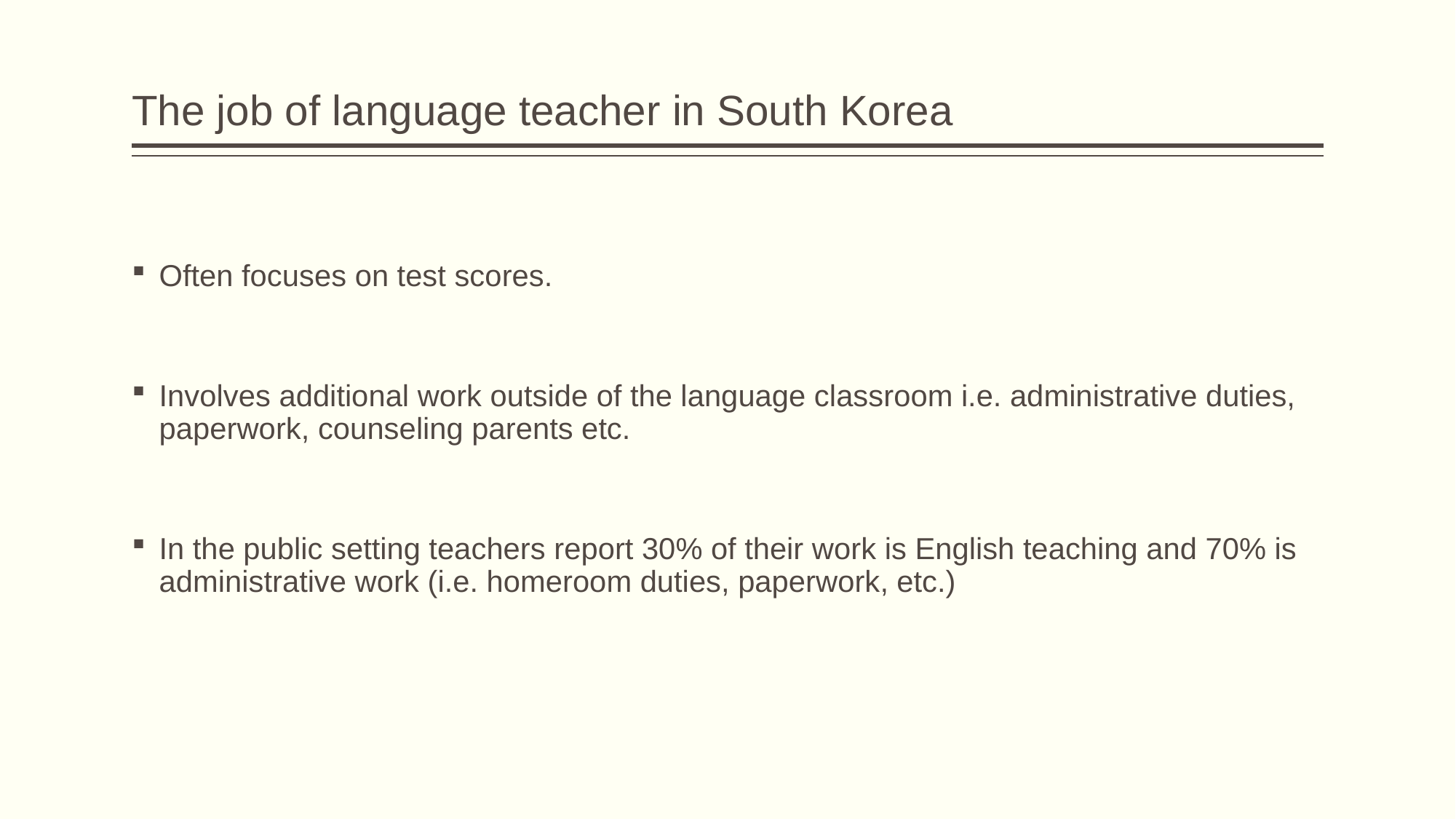

# The job of language teacher in South Korea

Often focuses on test scores.

Involves additional work outside of the language classroom i.e. administrative duties, paperwork, counseling parents etc.

In the public setting teachers report 30% of their work is English teaching and 70% is administrative work (i.e. homeroom duties, paperwork, etc.)